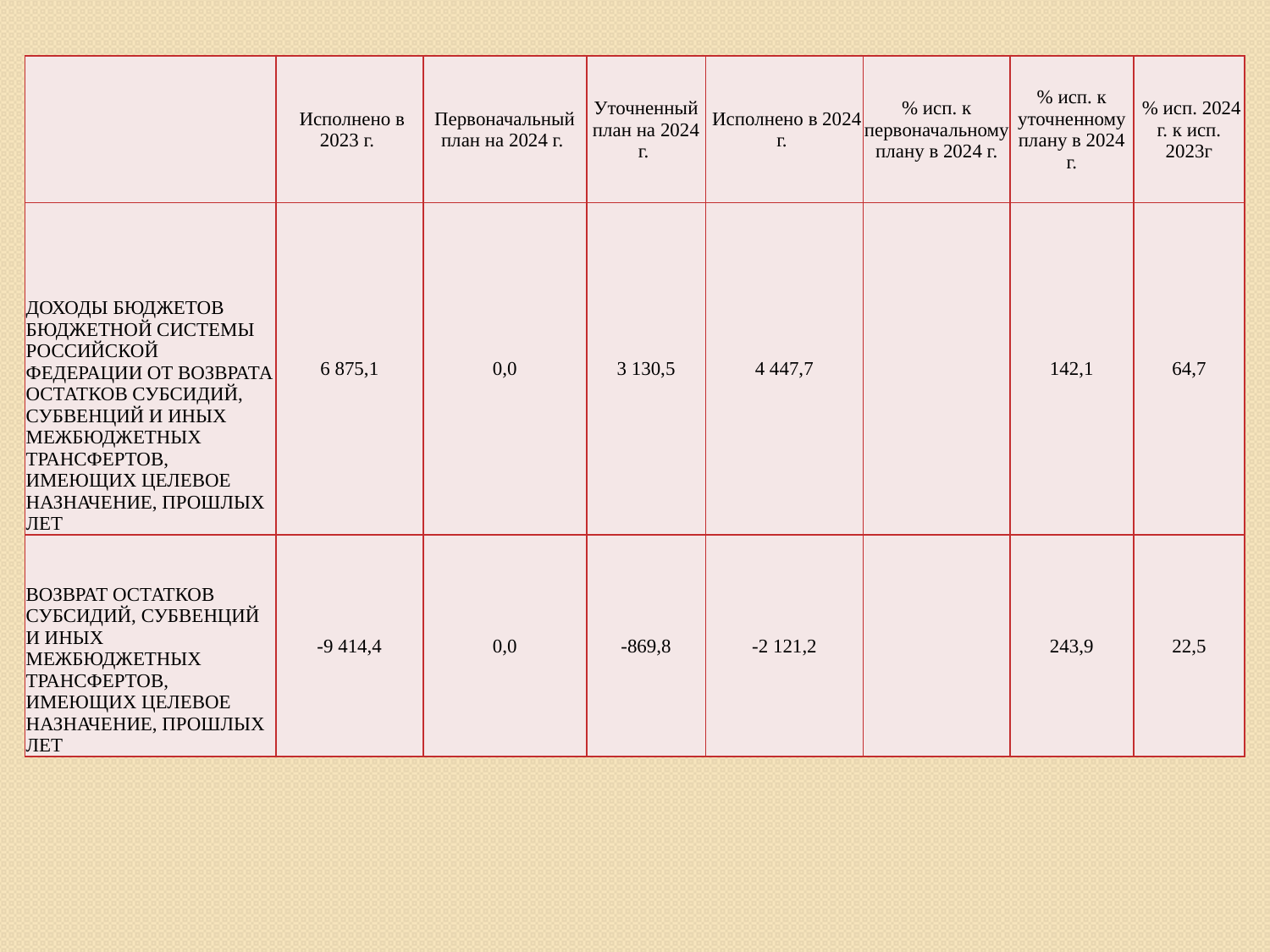

|  | Исполнено в 2023 г. | Первоначальный план на 2024 г. | Уточненный план на 2024 г. | Исполнено в 2024 г. | % исп. к первоначальному плану в 2024 г. | % исп. к уточненному плану в 2024 г. | % исп. 2024 г. к исп. 2023г |
| --- | --- | --- | --- | --- | --- | --- | --- |
| ДОХОДЫ БЮДЖЕТОВ БЮДЖЕТНОЙ СИСТЕМЫ РОССИЙСКОЙ ФЕДЕРАЦИИ ОТ ВОЗВРАТА ОСТАТКОВ СУБСИДИЙ, СУБВЕНЦИЙ И ИНЫХ МЕЖБЮДЖЕТНЫХ ТРАНСФЕРТОВ, ИМЕЮЩИХ ЦЕЛЕВОЕ НАЗНАЧЕНИЕ, ПРОШЛЫХ ЛЕТ | 6 875,1 | 0,0 | 3 130,5 | 4 447,7 |  | 142,1 | 64,7 |
| ВОЗВРАТ ОСТАТКОВ СУБСИДИЙ, СУБВЕНЦИЙ И ИНЫХ МЕЖБЮДЖЕТНЫХ ТРАНСФЕРТОВ, ИМЕЮЩИХ ЦЕЛЕВОЕ НАЗНАЧЕНИЕ, ПРОШЛЫХ ЛЕТ | -9 414,4 | 0,0 | -869,8 | -2 121,2 |  | 243,9 | 22,5 |